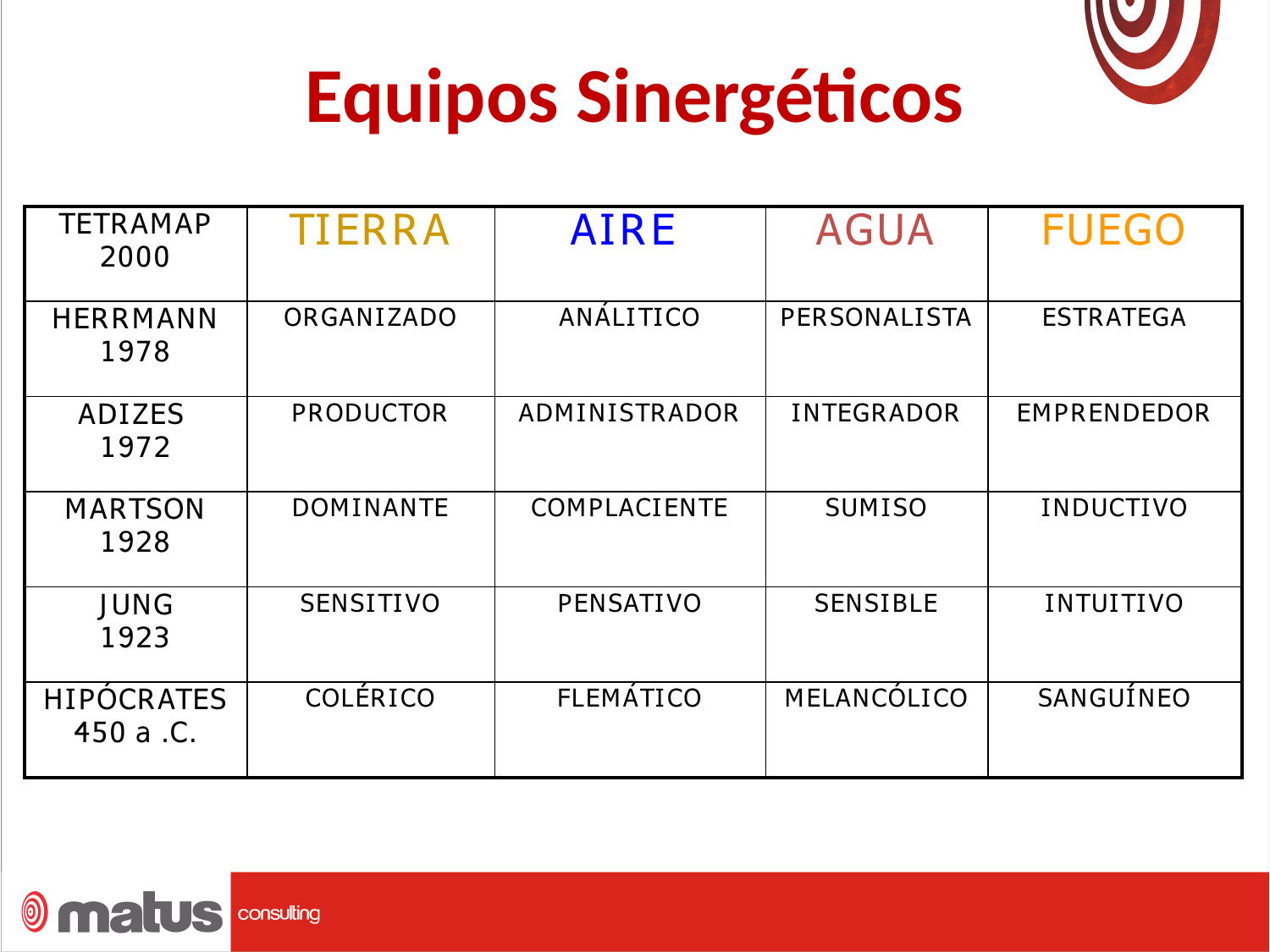

# Equipos Sinergéticos
| TETRAMAP 2000 | TIERRA | AIRE | AGUA | FUEGO |
| --- | --- | --- | --- | --- |
| HERRMANN 1978 | ORGANIZADO | ANÁLITICO | PERSONALISTA | ESTRATEGA |
| ADIZES 1972 | PRODUCTOR | ADMINISTRADOR | INTEGRADOR | EMPRENDEDOR |
| MARTSON 1928 | DOMINANTE | COMPLACIENTE | SUMISO | INDUCTIVO |
| JUNG 1923 | SENSITIVO | PENSATIVO | SENSIBLE | INTUITIVO |
| HIPÓCRATES 450 a .C. | COLÉRICO | FLEMÁTICO | MELANCÓLICO | SANGUÍNEO |